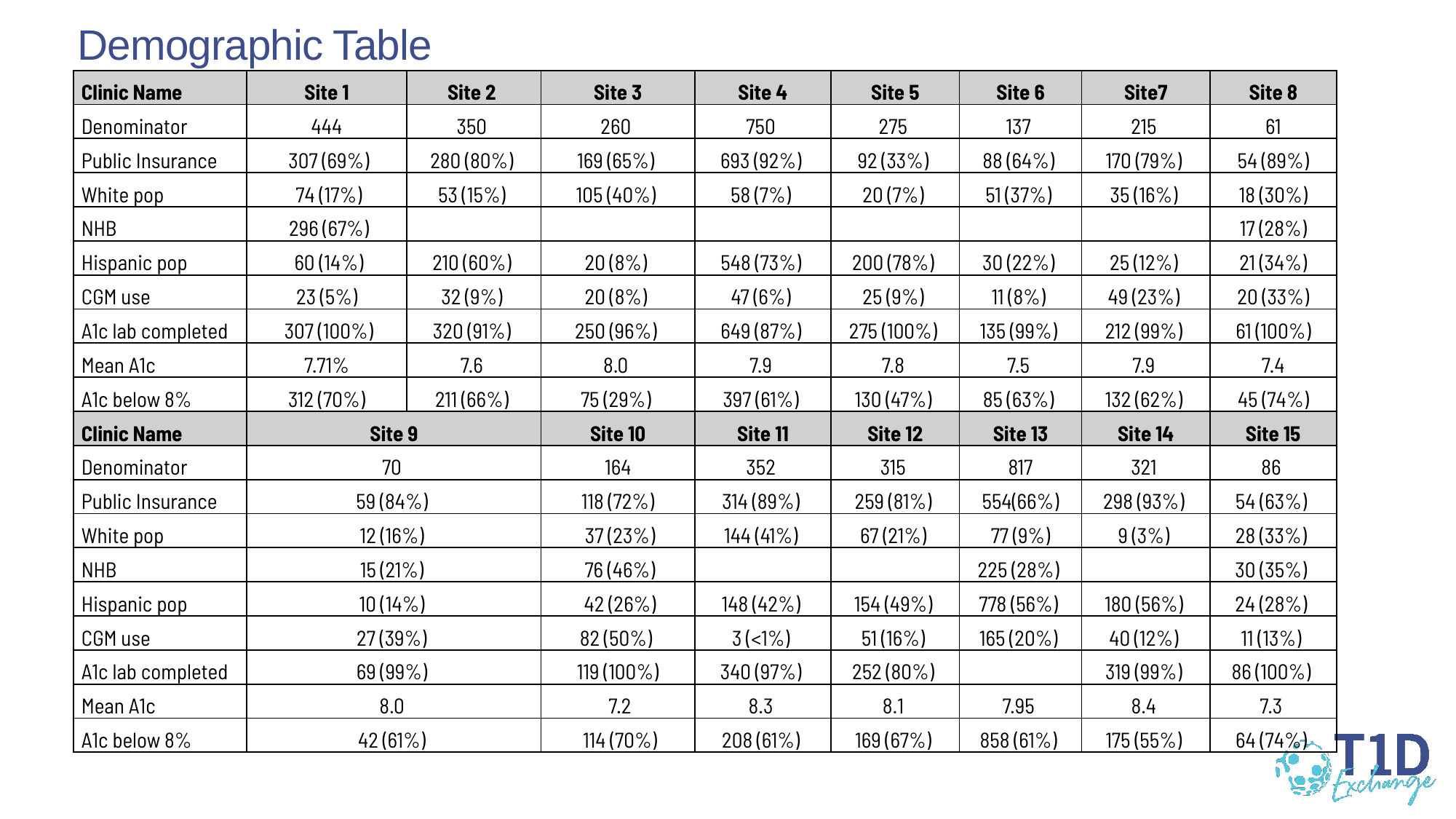

# Demographic Table
| Clinic Name | Site 1 | Site 2 | Site 3 | Site 4 | Site 5 | Site 6 | Site7 | Site 8 |
| --- | --- | --- | --- | --- | --- | --- | --- | --- |
| Denominator | 444 | 350 | 260 | 750 | 275 | 137 | 215 | 61 |
| Public Insurance | 307 (69%) | 280 (80%) | 169 (65%) | 693 (92%) | 92 (33%) | 88 (64%) | 170 (79%) | 54 (89%) |
| White pop | 74 (17%) | 53 (15%) | 105 (40%) | 58 (7%) | 20 (7%) | 51 (37%) | 35 (16%) | 18 (30%) |
| NHB | 296 (67%) |  |  |  |  |  |  | 17 (28%) |
| Hispanic pop | 60 (14%) | 210 (60%) | 20 (8%) | 548 (73%) | 200 (78%) | 30 (22%) | 25 (12%) | 21 (34%) |
| CGM use | 23 (5%) | 32 (9%) | 20 (8%) | 47 (6%) | 25 (9%) | 11 (8%) | 49 (23%) | 20 (33%) |
| A1c lab completed | 307 (100%) | 320 (91%) | 250 (96%) | 649 (87%) | 275 (100%) | 135 (99%) | 212 (99%) | 61 (100%) |
| Mean A1c | 7.71% | 7.6 | 8.0 | 7.9 | 7.8 | 7.5 | 7.9 | 7.4 |
| A1c below 8% | 312 (70%) | 211 (66%) | 75 (29%) | 397 (61%) | 130 (47%) | 85 (63%) | 132 (62%) | 45 (74%) |
| Clinic Name | Site 9 |  | Site 10 | Site 11 | Site 12 | Site 13 | Site 14 | Site 15 |
| Denominator | 70 |  | 164 | 352 | 315 | 817 | 321 | 86 |
| Public Insurance | 59 (84%) |  | 118 (72%) | 314 (89%) | 259 (81%) | 554(66%) | 298 (93%) | 54 (63%) |
| White pop | 12 (16%) |  | 37 (23%) | 144 (41%) | 67 (21%) | 77 (9%) | 9 (3%) | 28 (33%) |
| NHB | 15 (21%) |  | 76 (46%) |  |  | 225 (28%) |  | 30 (35%) |
| Hispanic pop | 10 (14%) |  | 42 (26%) | 148 (42%) | 154 (49%) | 778 (56%) | 180 (56%) | 24 (28%) |
| CGM use | 27 (39%) |  | 82 (50%) | 3 (<1%) | 51 (16%) | 165 (20%) | 40 (12%) | 11 (13%) |
| A1c lab completed | 69 (99%) |  | 119 (100%) | 340 (97%) | 252 (80%) |  | 319 (99%) | 86 (100%) |
| Mean A1c | 8.0 |  | 7.2 | 8.3 | 8.1 | 7.95 | 8.4 | 7.3 |
| A1c below 8% | 42 (61%) |  | 114 (70%) | 208 (61%) | 169 (67%) | 858 (61%) | 175 (55%) | 64 (74%) |